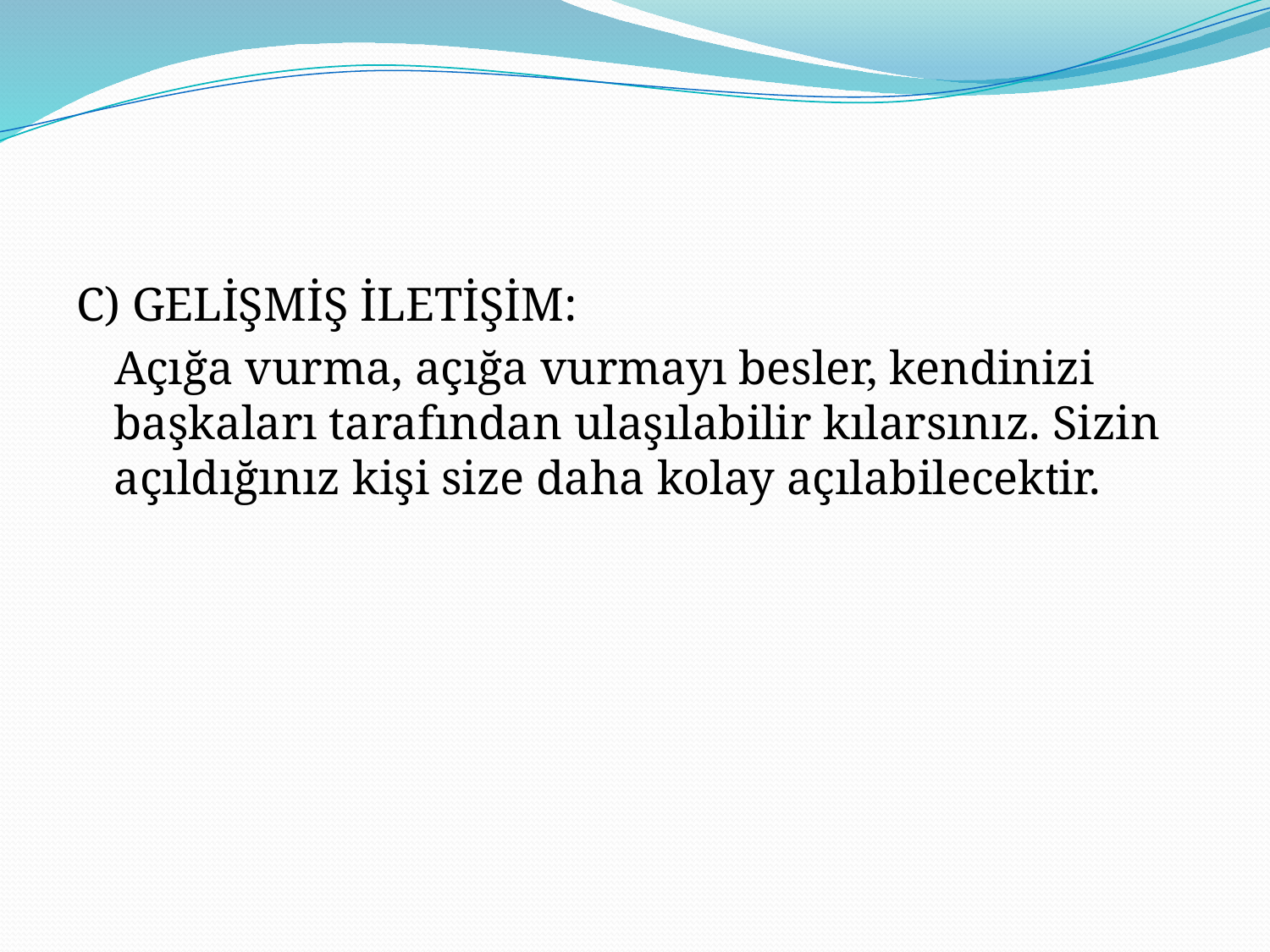

#
C) GELİŞMİŞ İLETİŞİM:
   Açığa vurma, açığa vurmayı besler, kendinizi başkaları tarafından ulaşılabilir kılarsınız. Sizin açıldığınız kişi size daha kolay açılabilecektir.